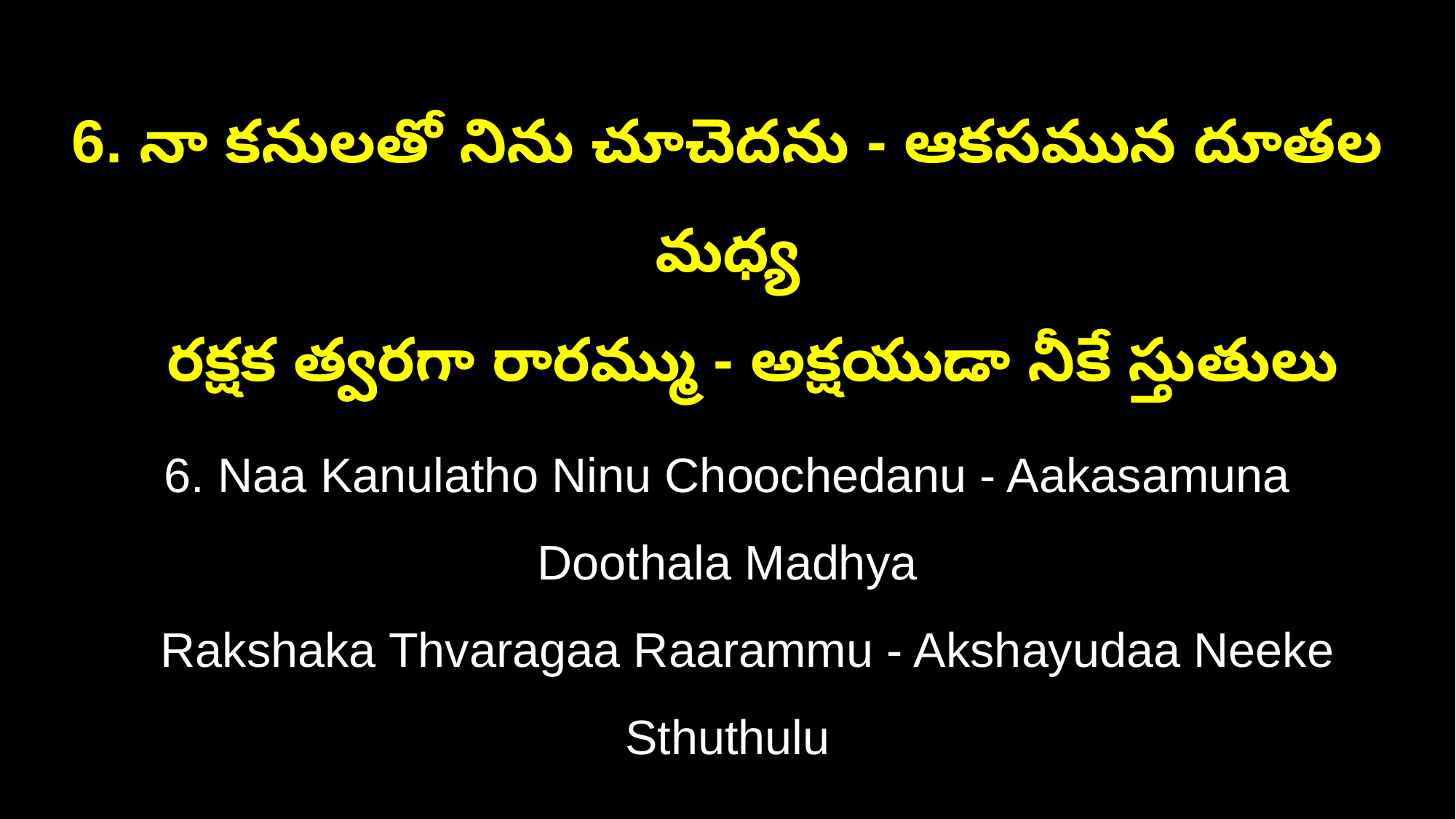

6. నా కనులతో నిను చూచెదను - ఆకసమున దూతల మధ్య
   రక్షక త్వరగా రారమ్ము - అక్షయుడా నీకే స్తుతులు
6. Naa Kanulatho Ninu Choochedanu - Aakasamuna Doothala Madhya
   Rakshaka Thvaragaa Raarammu - Akshayudaa Neeke Sthuthulu